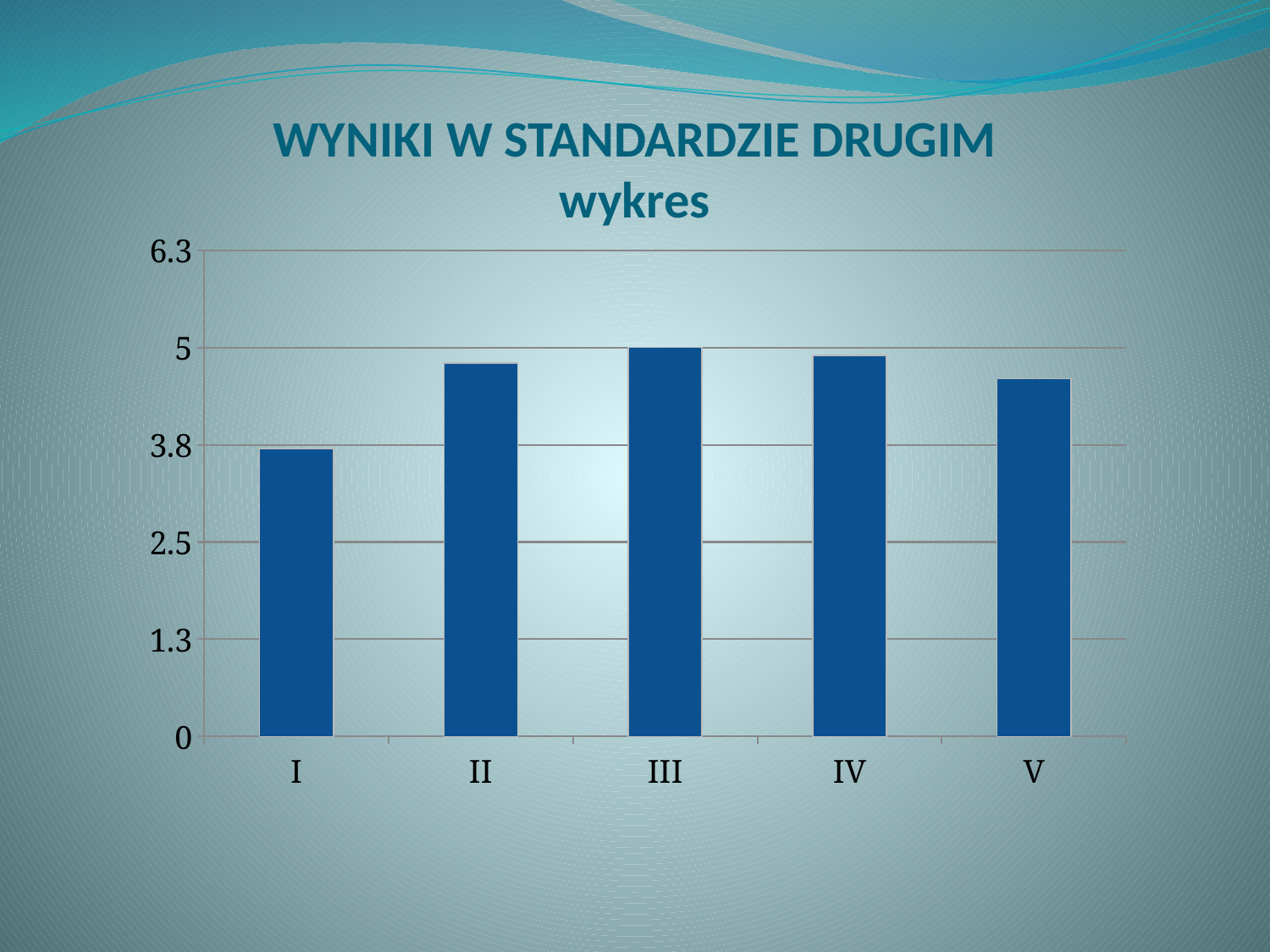

# WYNIKI W STANDARDZIE DRUGIM wykres

### Chart

| Category | wymiar |
|---|---|
| I | 3.7 |
| II | 4.8 |
| III | 5.0 |
| IV | 4.9 |
| V | 4.6 |